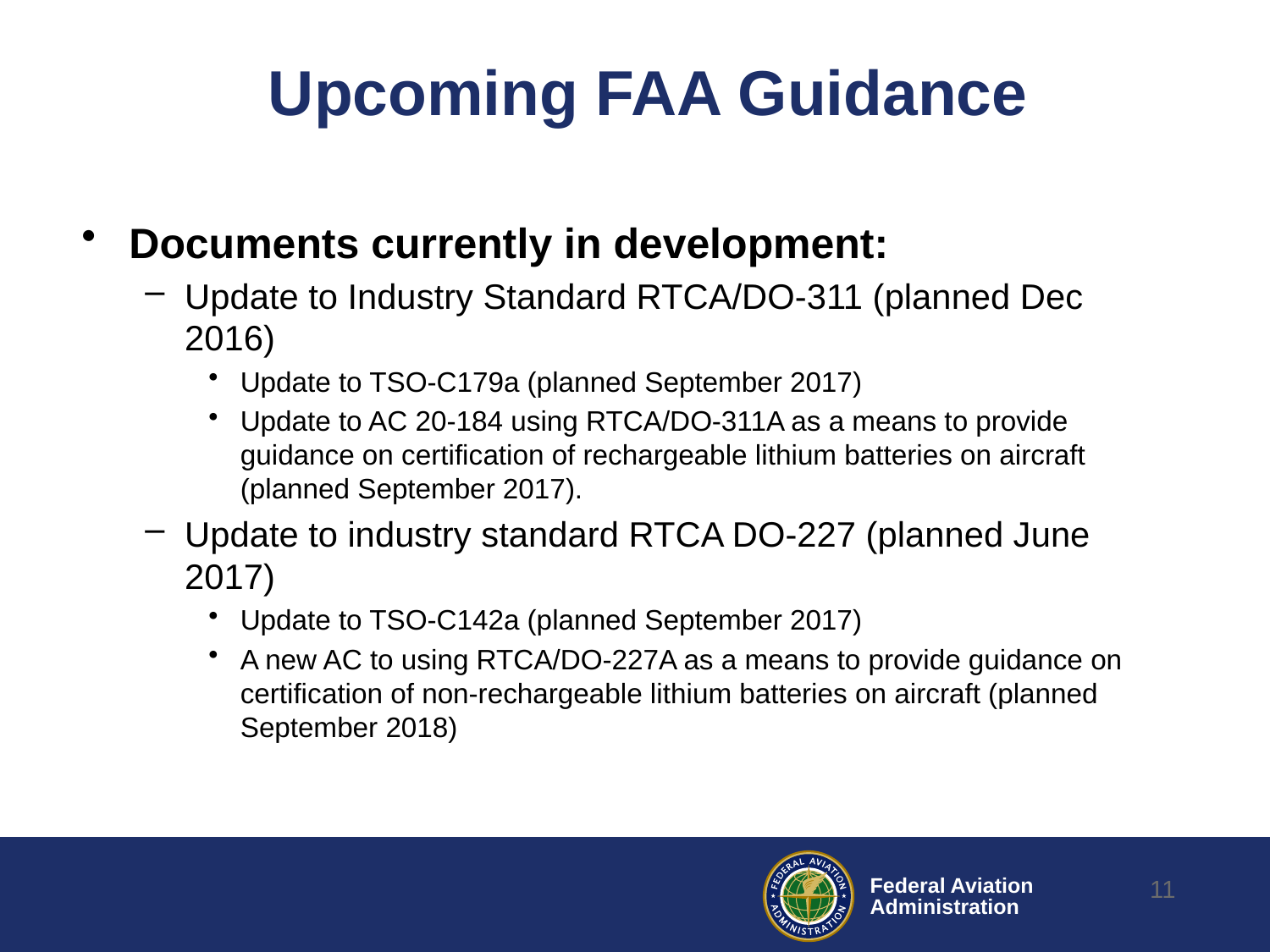

# Upcoming FAA Guidance
Documents currently in development:
Update to Industry Standard RTCA/DO-311 (planned Dec 2016)
Update to TSO-C179a (planned September 2017)
Update to AC 20-184 using RTCA/DO-311A as a means to provide guidance on certification of rechargeable lithium batteries on aircraft (planned September 2017).
Update to industry standard RTCA DO-227 (planned June 2017)
Update to TSO-C142a (planned September 2017)
A new AC to using RTCA/DO-227A as a means to provide guidance on certification of non-rechargeable lithium batteries on aircraft (planned September 2018)

11